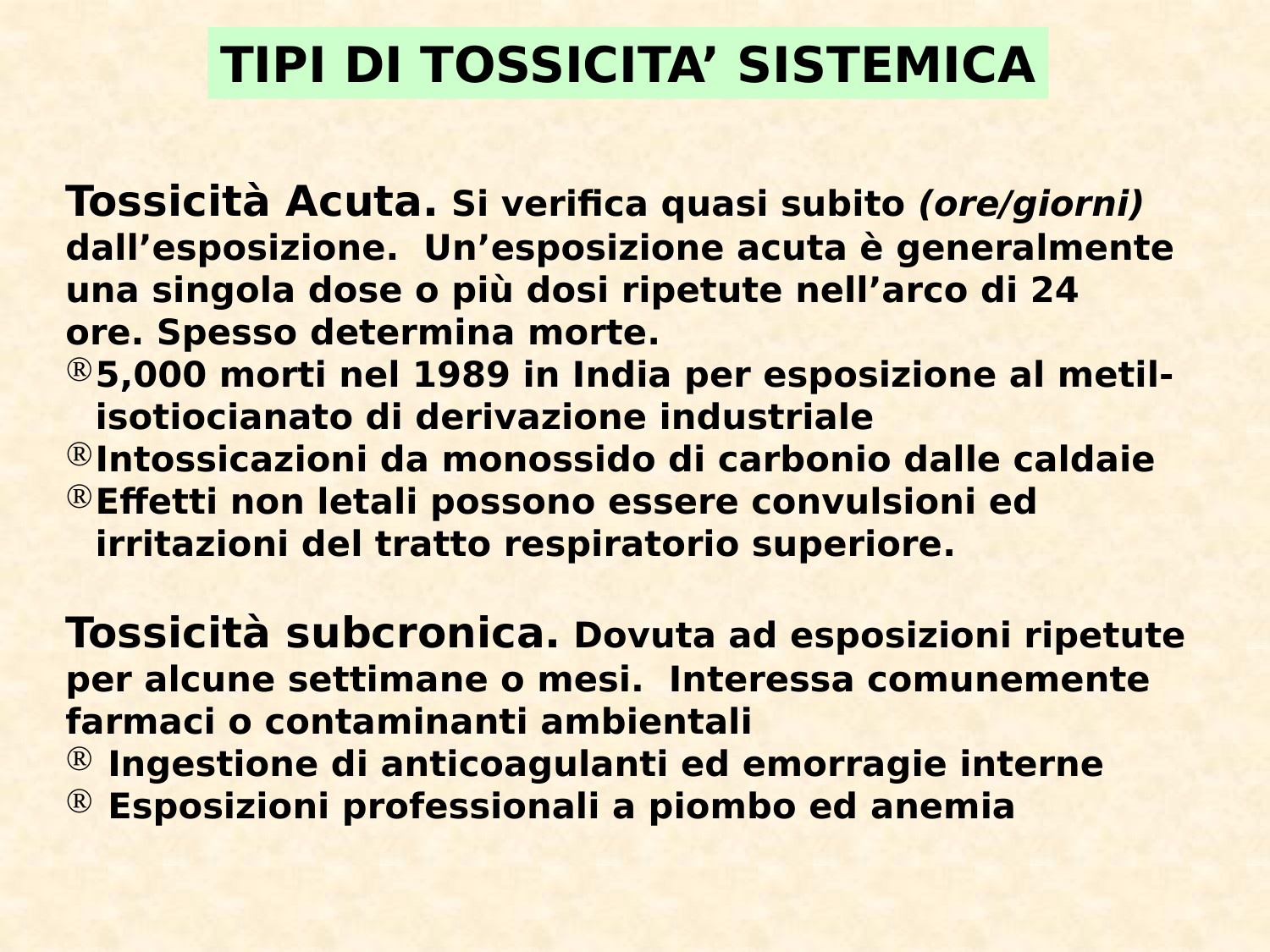

TIPI DI TOSSICITA’ SISTEMICA
Tossicità Acuta. Si verifica quasi subito (ore/giorni) dall’esposizione.  Un’esposizione acuta è generalmente una singola dose o più dosi ripetute nell’arco di 24 ore. Spesso determina morte.
5,000 morti nel 1989 in India per esposizione al metil-isotiocianato di derivazione industriale
Intossicazioni da monossido di carbonio dalle caldaie
Effetti non letali possono essere convulsioni ed irritazioni del tratto respiratorio superiore.

Tossicità subcronica. Dovuta ad esposizioni ripetute per alcune settimane o mesi.  Interessa comunemente farmaci o contaminanti ambientali
 Ingestione di anticoagulanti ed emorragie interne
 Esposizioni professionali a piombo ed anemia